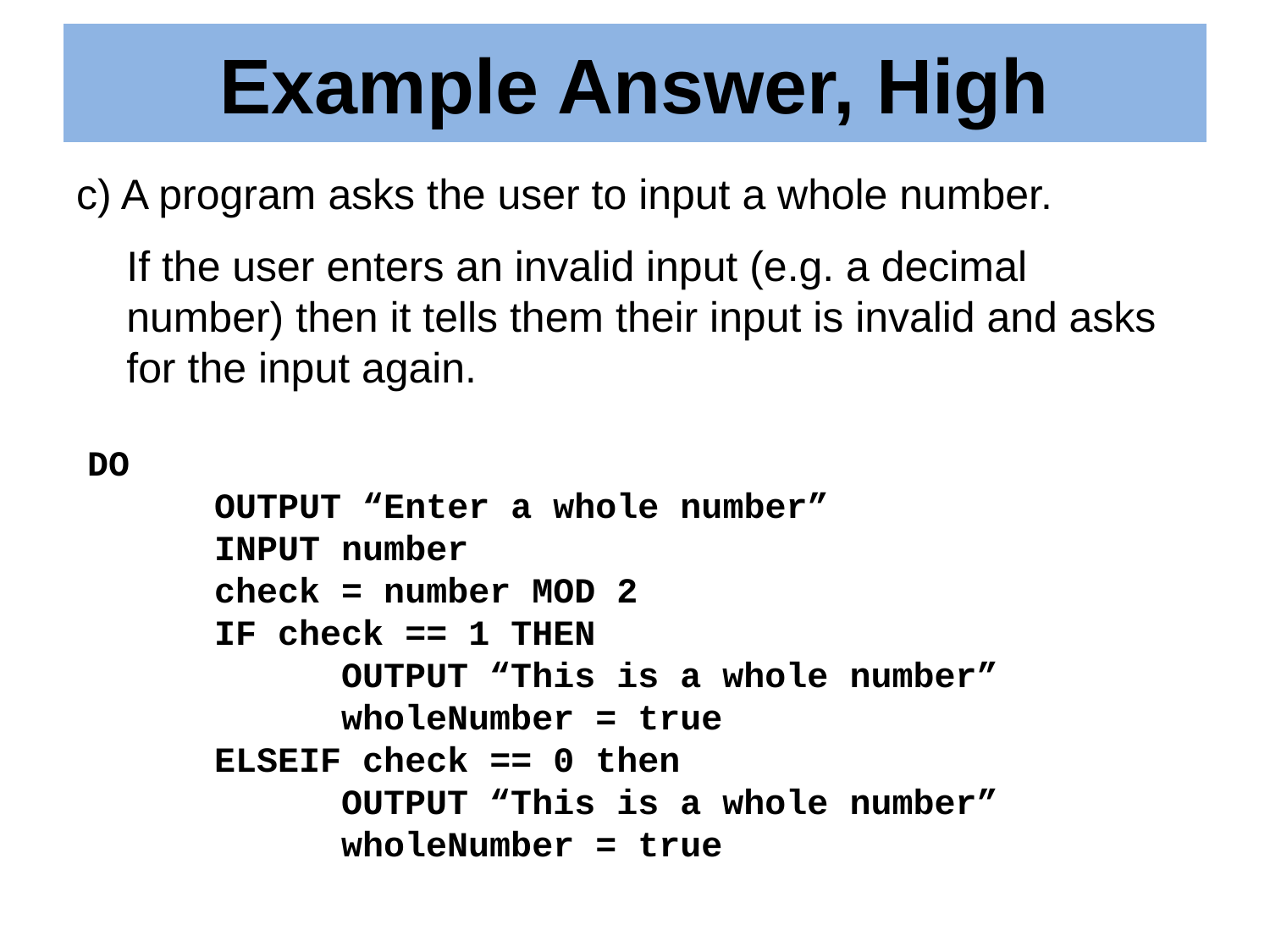

# Example Answer, High
c) A program asks the user to input a whole number.
	If the user enters an invalid input (e.g. a decimal number) then it tells them their input is invalid and asks for the input again.

DO
	OUTPUT “Enter a whole number”
	INPUT number
	check = number MOD 2
	IF check == 1 THEN
		OUTPUT “This is a whole number”
		wholeNumber = true
	ELSEIF check == 0 then
		OUTPUT “This is a whole number”
		wholeNumber = true